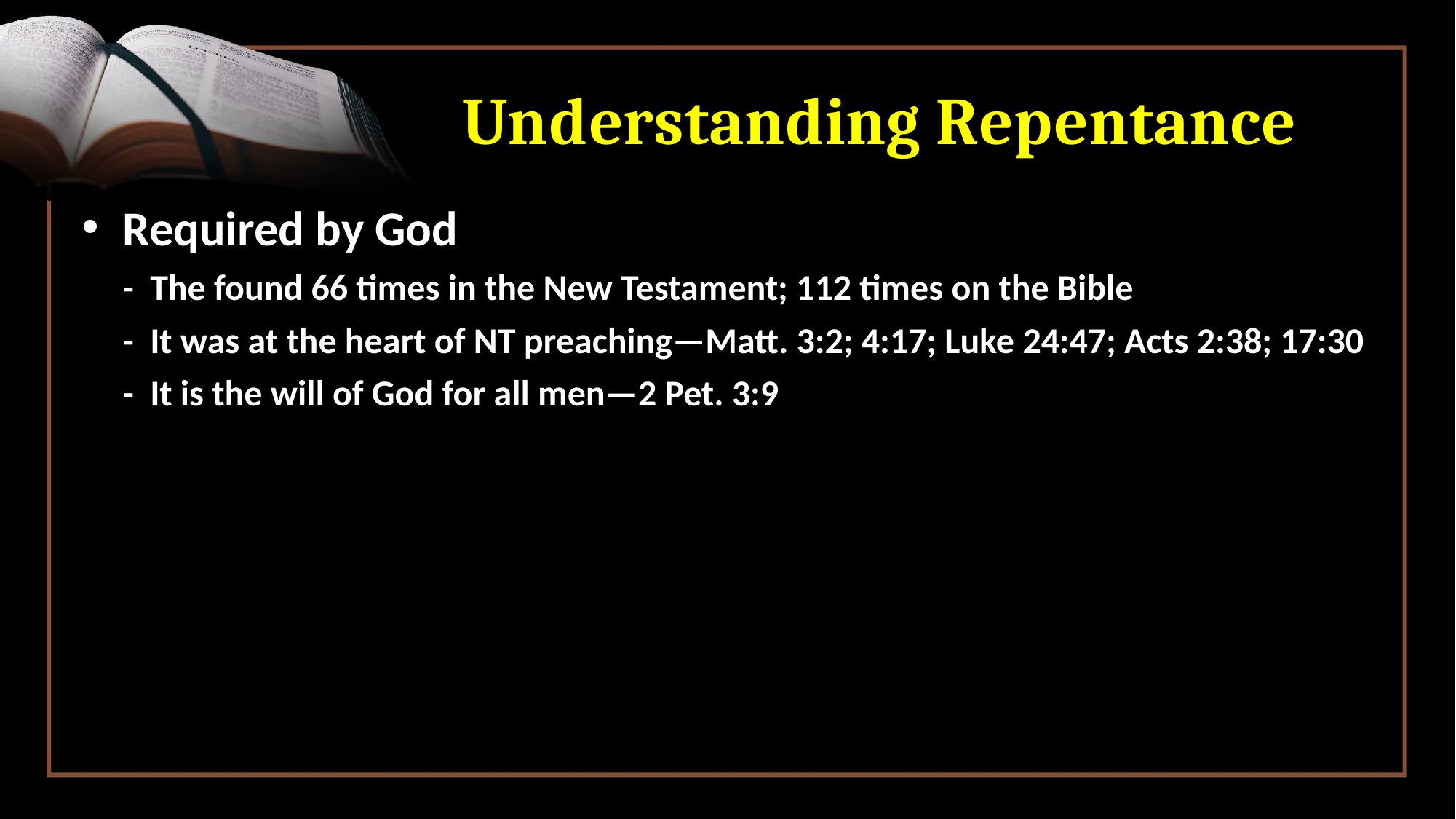

# Understanding Repentance
Required by God
     -  The found 66 times in the New Testament; 112 times on the Bible
     -  It was at the heart of NT preaching—Matt. 3:2; 4:17; Luke 24:47; Acts 2:38; 17:30
     -  It is the will of God for all men—2 Pet. 3:9